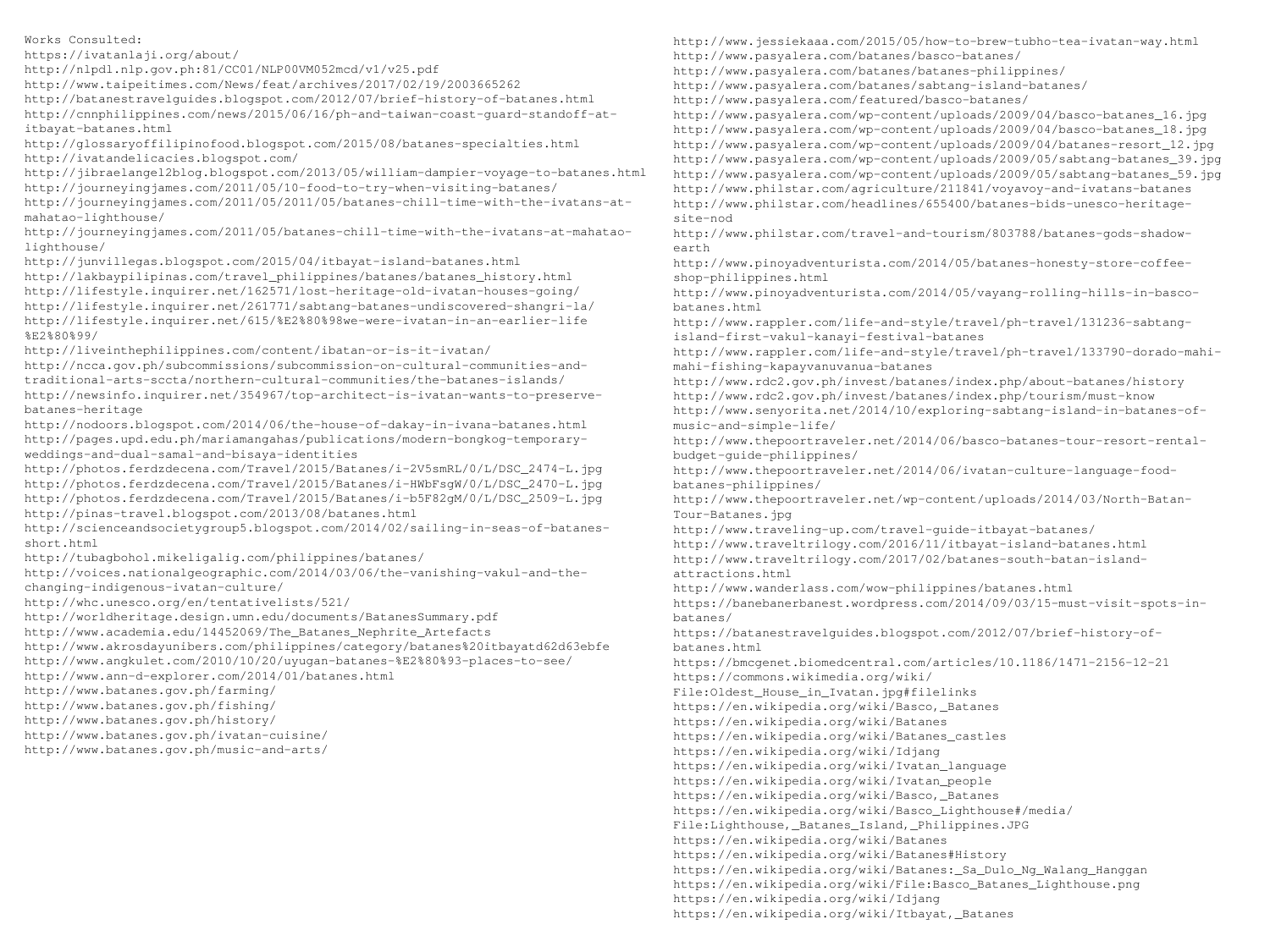

Works Consulted:
https://ivatanlaji.org/about/
http://nlpdl.nlp.gov.ph:81/CC01/NLP00VM052mcd/v1/v25.pdf
http://www.taipeitimes.com/News/feat/archives/2017/02/19/2003665262
http://batanestravelguides.blogspot.com/2012/07/brief-history-of-batanes.html
http://cnnphilippines.com/news/2015/06/16/ph-and-taiwan-coast-guard-standoff-at-itbayat-batanes.html
http://glossaryoffilipinofood.blogspot.com/2015/08/batanes-specialties.html
http://ivatandelicacies.blogspot.com/
http://jibraelangel2blog.blogspot.com/2013/05/william-dampier-voyage-to-batanes.html
http://journeyingjames.com/2011/05/10-food-to-try-when-visiting-batanes/
http://journeyingjames.com/2011/05/2011/05/batanes-chill-time-with-the-ivatans-at-mahatao-lighthouse/
http://journeyingjames.com/2011/05/batanes-chill-time-with-the-ivatans-at-mahatao-lighthouse/
http://junvillegas.blogspot.com/2015/04/itbayat-island-batanes.html
http://lakbaypilipinas.com/travel_philippines/batanes/batanes_history.html
http://lifestyle.inquirer.net/162571/lost-heritage-old-ivatan-houses-going/
http://lifestyle.inquirer.net/261771/sabtang-batanes-undiscovered-shangri-la/
http://lifestyle.inquirer.net/615/%E2%80%98we-were-ivatan-in-an-earlier-life%E2%80%99/
http://liveinthephilippines.com/content/ibatan-or-is-it-ivatan/
http://ncca.gov.ph/subcommissions/subcommission-on-cultural-communities-and-traditional-arts-sccta/northern-cultural-communities/the-batanes-islands/
http://newsinfo.inquirer.net/354967/top-architect-is-ivatan-wants-to-preserve-batanes-heritage
http://nodoors.blogspot.com/2014/06/the-house-of-dakay-in-ivana-batanes.html
http://pages.upd.edu.ph/mariamangahas/publications/modern-bongkog-temporary-weddings-and-dual-samal-and-bisaya-identities
http://photos.ferdzdecena.com/Travel/2015/Batanes/i-2V5smRL/0/L/DSC_2474-L.jpg
http://photos.ferdzdecena.com/Travel/2015/Batanes/i-HWbFsgW/0/L/DSC_2470-L.jpg
http://photos.ferdzdecena.com/Travel/2015/Batanes/i-b5F82gM/0/L/DSC_2509-L.jpg
http://pinas-travel.blogspot.com/2013/08/batanes.html
http://scienceandsocietygroup5.blogspot.com/2014/02/sailing-in-seas-of-batanes-short.html
http://tubagbohol.mikeligalig.com/philippines/batanes/
http://voices.nationalgeographic.com/2014/03/06/the-vanishing-vakul-and-the-changing-indigenous-ivatan-culture/
http://whc.unesco.org/en/tentativelists/521/
http://worldheritage.design.umn.edu/documents/BatanesSummary.pdf
http://www.academia.edu/14452069/The_Batanes_Nephrite_Artefacts
http://www.akrosdayunibers.com/philippines/category/batanes%20itbayatd62d63ebfe
http://www.angkulet.com/2010/10/20/uyugan-batanes-%E2%80%93-places-to-see/
http://www.ann-d-explorer.com/2014/01/batanes.html
http://www.batanes.gov.ph/farming/
http://www.batanes.gov.ph/fishing/
http://www.batanes.gov.ph/history/
http://www.batanes.gov.ph/ivatan-cuisine/
http://www.batanes.gov.ph/music-and-arts/
http://www.jessiekaaa.com/2015/05/how-to-brew-tubho-tea-ivatan-way.html
http://www.pasyalera.com/batanes/basco-batanes/
http://www.pasyalera.com/batanes/batanes-philippines/
http://www.pasyalera.com/batanes/sabtang-island-batanes/
http://www.pasyalera.com/featured/basco-batanes/
http://www.pasyalera.com/wp-content/uploads/2009/04/basco-batanes_16.jpg
http://www.pasyalera.com/wp-content/uploads/2009/04/basco-batanes_18.jpg
http://www.pasyalera.com/wp-content/uploads/2009/04/batanes-resort_12.jpg
http://www.pasyalera.com/wp-content/uploads/2009/05/sabtang-batanes_39.jpg
http://www.pasyalera.com/wp-content/uploads/2009/05/sabtang-batanes_59.jpg
http://www.philstar.com/agriculture/211841/voyavoy-and-ivatans-batanes
http://www.philstar.com/headlines/655400/batanes-bids-unesco-heritage-site-nod
http://www.philstar.com/travel-and-tourism/803788/batanes-gods-shadow-earth
http://www.pinoyadventurista.com/2014/05/batanes-honesty-store-coffee-shop-philippines.html
http://www.pinoyadventurista.com/2014/05/vayang-rolling-hills-in-basco-batanes.html
http://www.rappler.com/life-and-style/travel/ph-travel/131236-sabtang-island-first-vakul-kanayi-festival-batanes
http://www.rappler.com/life-and-style/travel/ph-travel/133790-dorado-mahi-mahi-fishing-kapayvanuvanua-batanes
http://www.rdc2.gov.ph/invest/batanes/index.php/about-batanes/history
http://www.rdc2.gov.ph/invest/batanes/index.php/tourism/must-know
http://www.senyorita.net/2014/10/exploring-sabtang-island-in-batanes-of-music-and-simple-life/
http://www.thepoortraveler.net/2014/06/basco-batanes-tour-resort-rental-budget-guide-philippines/
http://www.thepoortraveler.net/2014/06/ivatan-culture-language-food-batanes-philippines/
http://www.thepoortraveler.net/wp-content/uploads/2014/03/North-Batan-Tour-Batanes.jpg
http://www.traveling-up.com/travel-guide-itbayat-batanes/
http://www.traveltrilogy.com/2016/11/itbayat-island-batanes.html
http://www.traveltrilogy.com/2017/02/batanes-south-batan-island-attractions.html
http://www.wanderlass.com/wow-philippines/batanes.html
https://banebanerbanest.wordpress.com/2014/09/03/15-must-visit-spots-in-batanes/
https://batanestravelguides.blogspot.com/2012/07/brief-history-of-batanes.html
https://bmcgenet.biomedcentral.com/articles/10.1186/1471-2156-12-21
https://commons.wikimedia.org/wiki/File:Oldest_House_in_Ivatan.jpg#filelinks
https://en.wikipedia.org/wiki/Basco,_Batanes
https://en.wikipedia.org/wiki/Batanes
https://en.wikipedia.org/wiki/Batanes_castles
https://en.wikipedia.org/wiki/Idjang
https://en.wikipedia.org/wiki/Ivatan_language
https://en.wikipedia.org/wiki/Ivatan_people
https://en.wikipedia.org/wiki/Basco,_Batanes
https://en.wikipedia.org/wiki/Basco_Lighthouse#/media/File:Lighthouse,_Batanes_Island,_Philippines.JPG
https://en.wikipedia.org/wiki/Batanes
https://en.wikipedia.org/wiki/Batanes#History
https://en.wikipedia.org/wiki/Batanes:_Sa_Dulo_Ng_Walang_Hanggan
https://en.wikipedia.org/wiki/File:Basco_Batanes_Lighthouse.png
https://en.wikipedia.org/wiki/Idjang
https://en.wikipedia.org/wiki/Itbayat,_Batanes